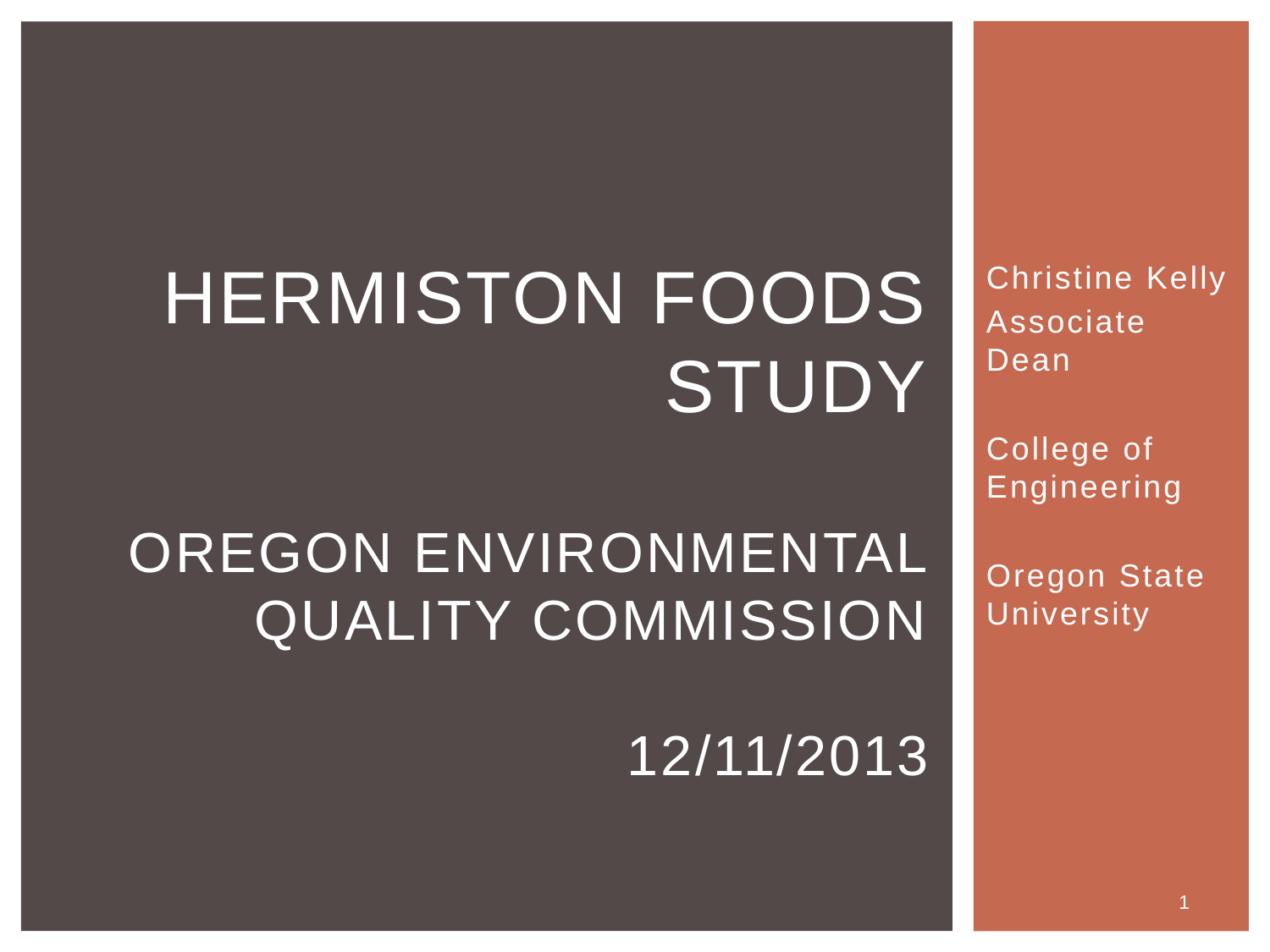

# Hermiston Foods Study Oregon Environmental Quality Commission 12/11/2013
Christine Kelly
Associate Dean

College of Engineering

Oregon State University
1